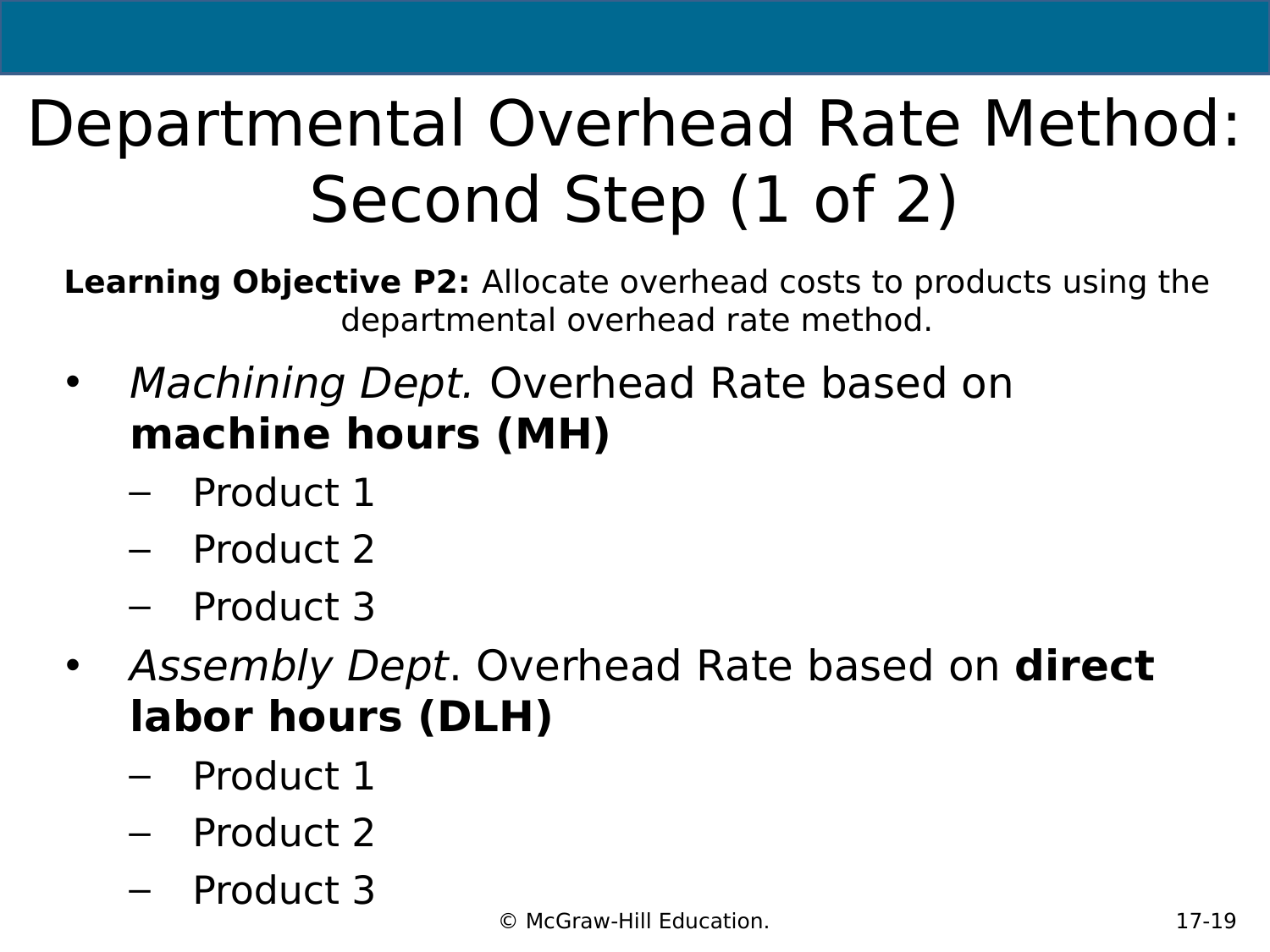

# Departmental Overhead Rate Method: Second Step (1 of 2)
Learning Objective P2: Allocate overhead costs to products using the departmental overhead rate method.
Machining Dept. Overhead Rate based on machine hours (MH)
Product 1
Product 2
Product 3
Assembly Dept. Overhead Rate based on direct labor hours (DLH)
Product 1
Product 2
Product 3